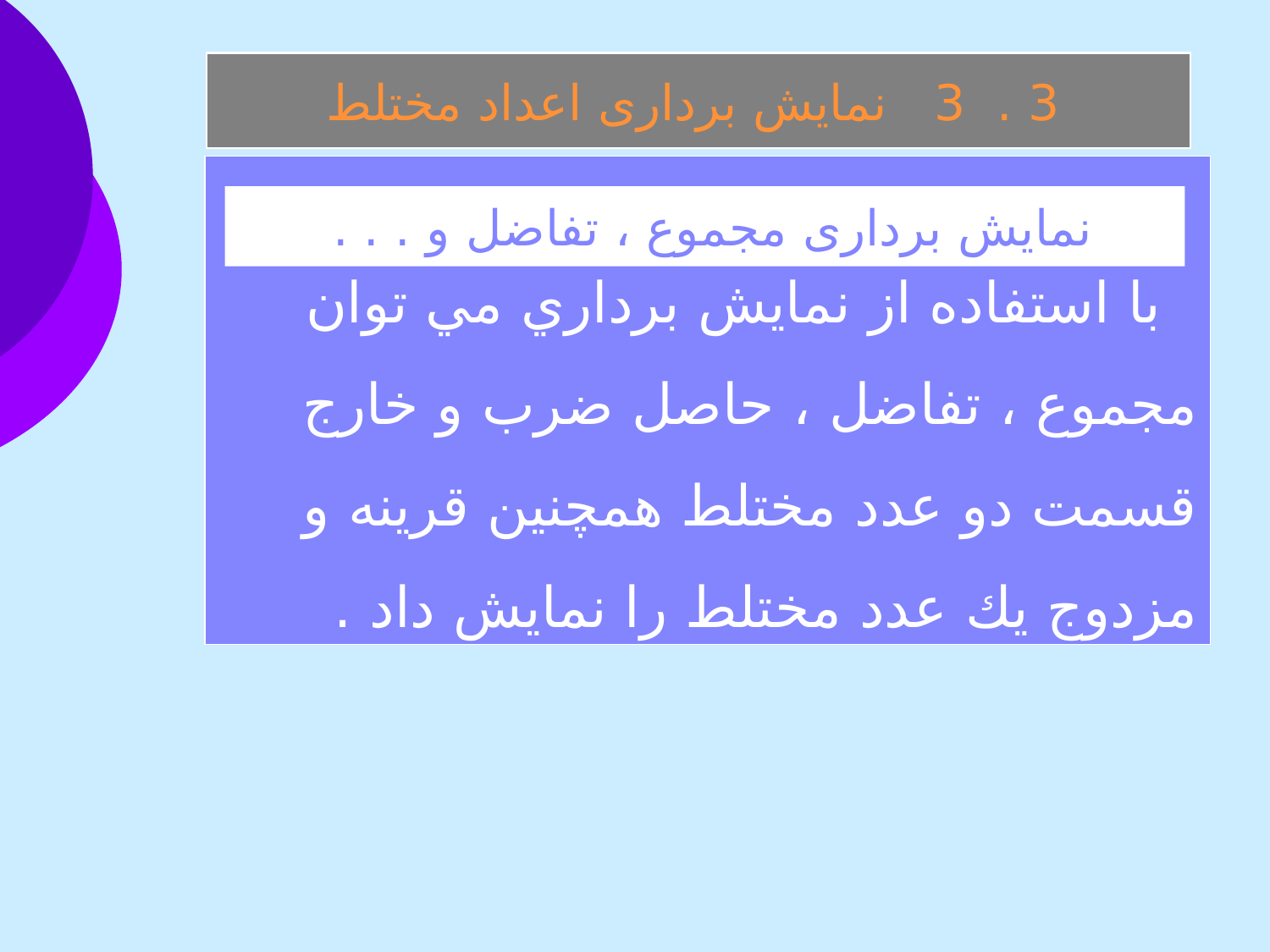

3 .  3   نمايش برداری اعداد مختلط

  با استفاده از نمايش برداري مي توان مجموع ، تفاضل ، حاصل ضرب و خارج قسمت دو عدد مختلط همچنين قرينه و مزدوج يك عدد مختلط را نمايش داد .
نمايش برداری مجموع ، تفاضل و . . .